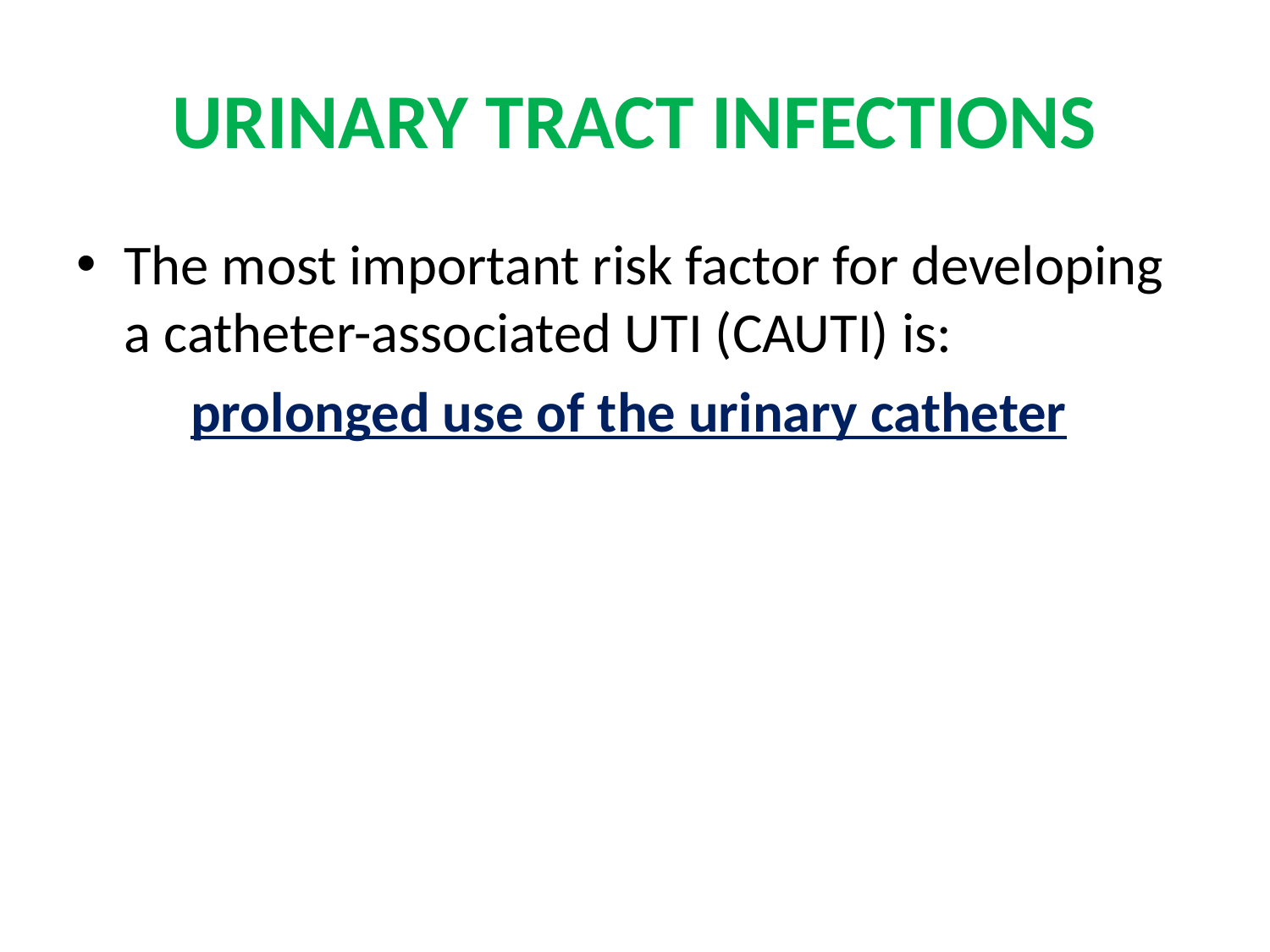

# URINARY TRACT INFECTIONS
The most important risk factor for developing a catheter-associated UTI (CAUTI) is:
         prolonged use of the urinary catheter